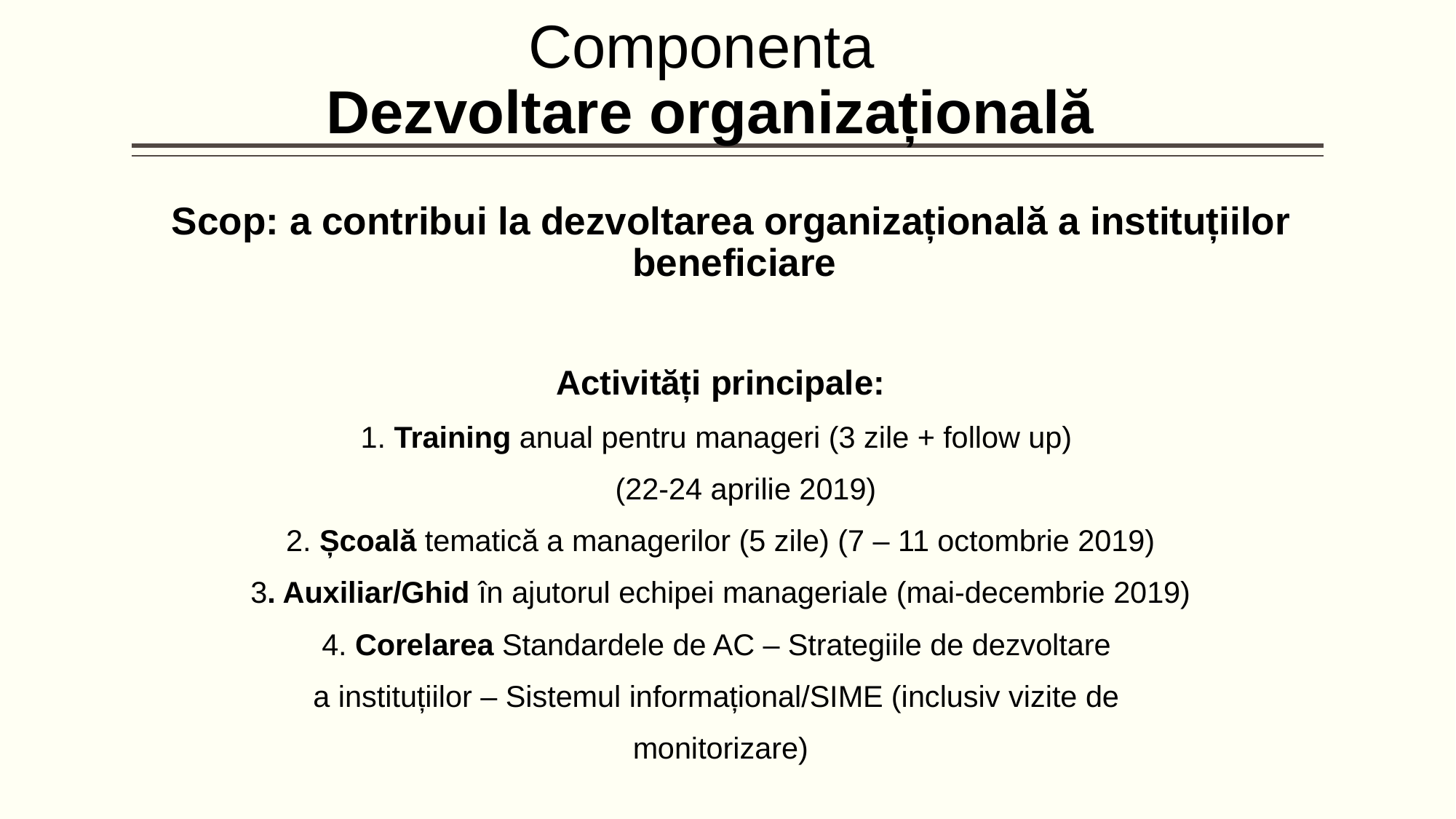

# Componenta Dezvoltare organizațională
  Scop: a contribui la dezvoltarea organizațională a instituțiilor beneficiare

Activități principale:
1. Training anual pentru manageri (3 zile + follow up)
      (22-24 aprilie 2019)
2. Școală tematică a managerilor (5 zile) (7 – 11 octombrie 2019)
3. Auxiliar/Ghid în ajutorul echipei manageriale (mai-decembrie 2019)
4. Corelarea Standardele de AC – Strategiile de dezvoltare
a instituțiilor – Sistemul informațional/SIME (inclusiv vizite de
monitorizare)